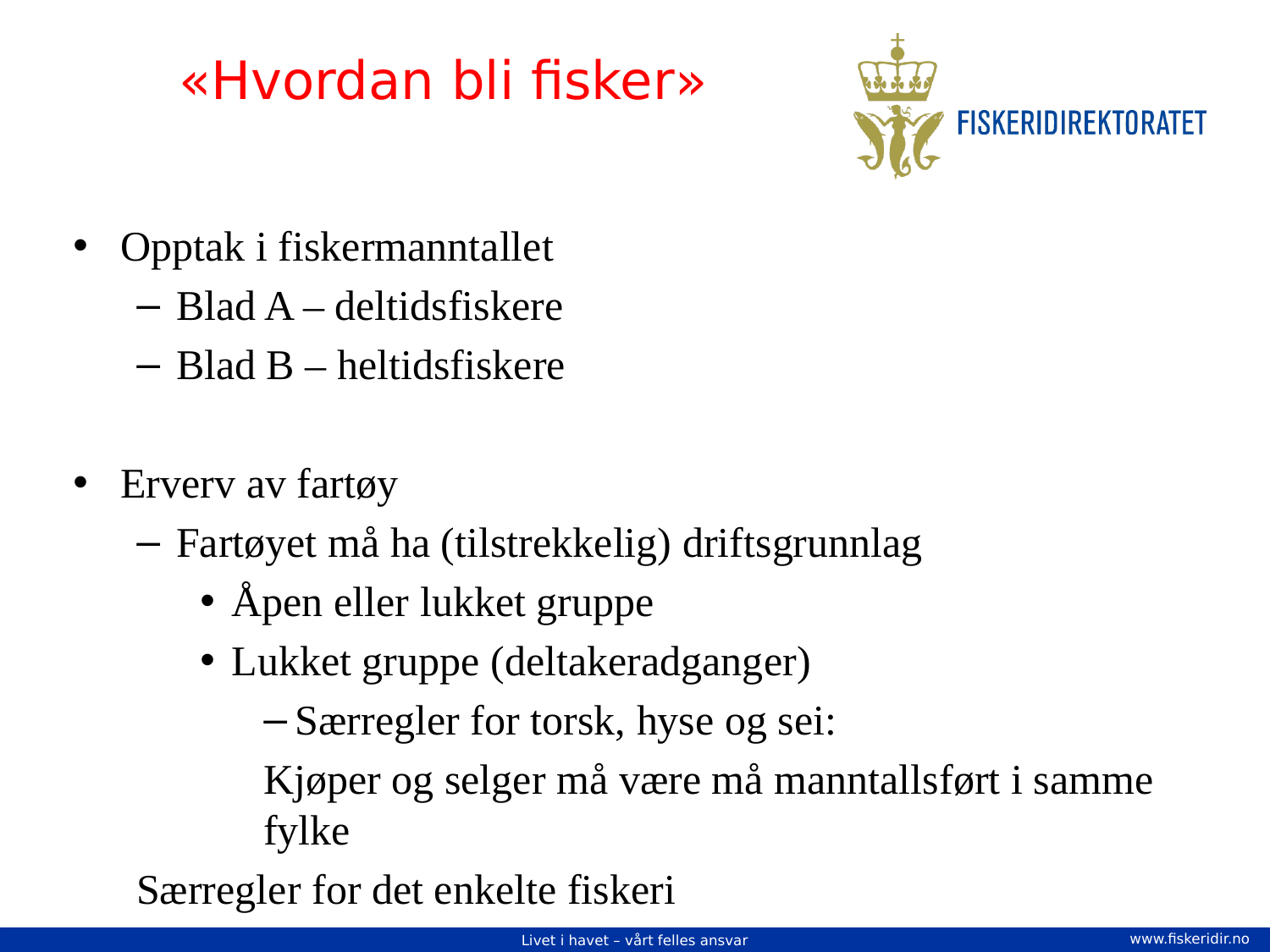

# «Hvordan bli fisker»
Opptak i fiskermanntallet
Blad A – deltidsfiskere
Blad B – heltidsfiskere

Erverv av fartøy
Fartøyet må ha (tilstrekkelig) driftsgrunnlag
Åpen eller lukket gruppe
Lukket gruppe (deltakeradganger)
Særregler for torsk, hyse og sei:
Kjøper og selger må være må manntallsført i samme fylke
Særregler for det enkelte fiskeri